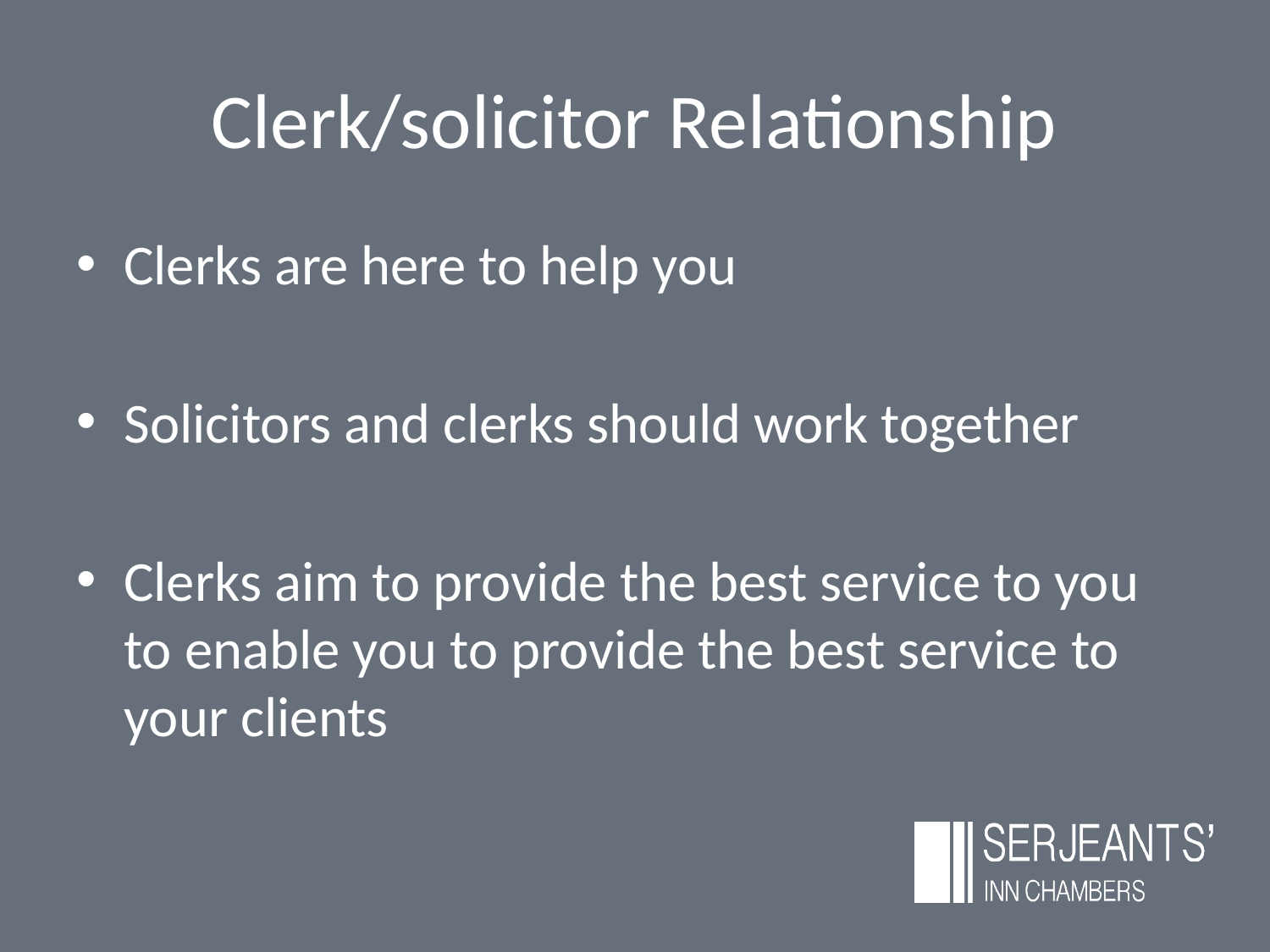

# Clerk/solicitor Relationship
Clerks are here to help you

Solicitors and clerks should work together

Clerks aim to provide the best service to you to enable you to provide the best service to your clients